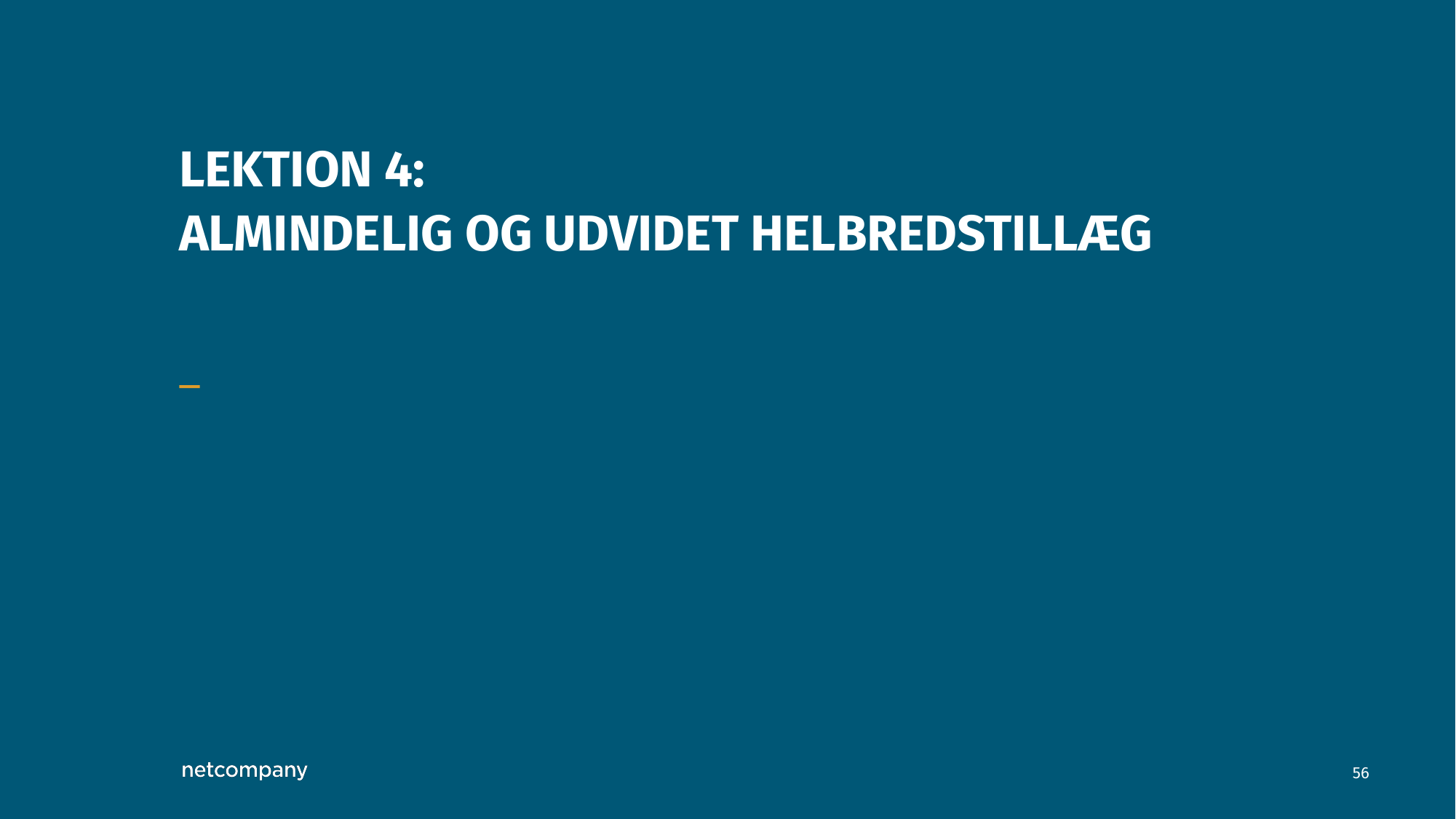

# Lektion 4: almindelig og udvidet helbredstillæg